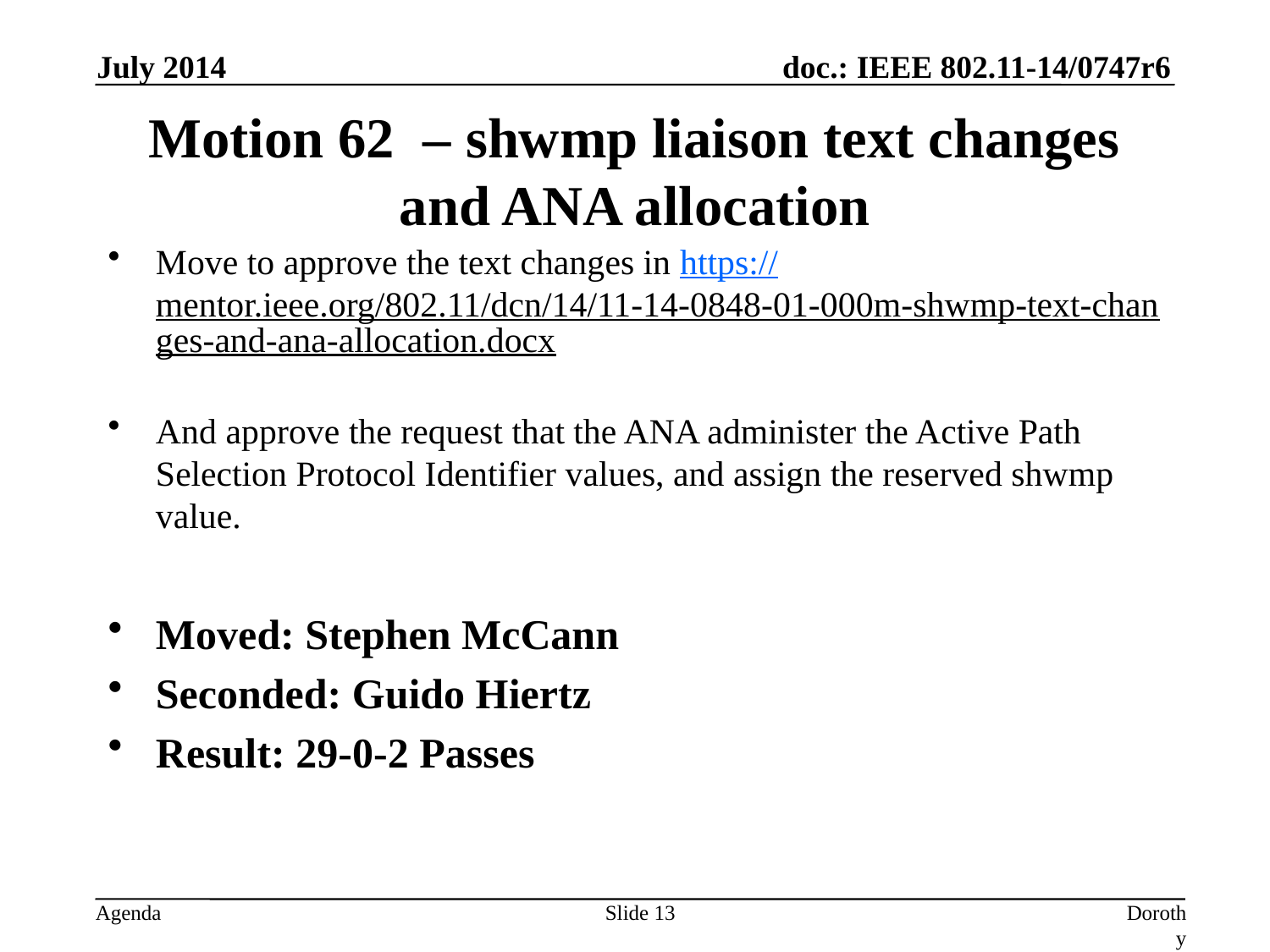

July 2014
# Motion 62  – shwmp liaison text changes and ANA allocation
Move to approve the text changes in https://mentor.ieee.org/802.11/dcn/14/11-14-0848-01-000m-shwmp-text-changes-and-ana-allocation.docx
And approve the request that the ANA administer the Active Path Selection Protocol Identifier values, and assign the reserved shwmp value.

Moved: Stephen McCann
Seconded: Guido Hiertz
Result: 29-0-2 Passes
Slide 13
Dorothy Stanley, Aruba Networks